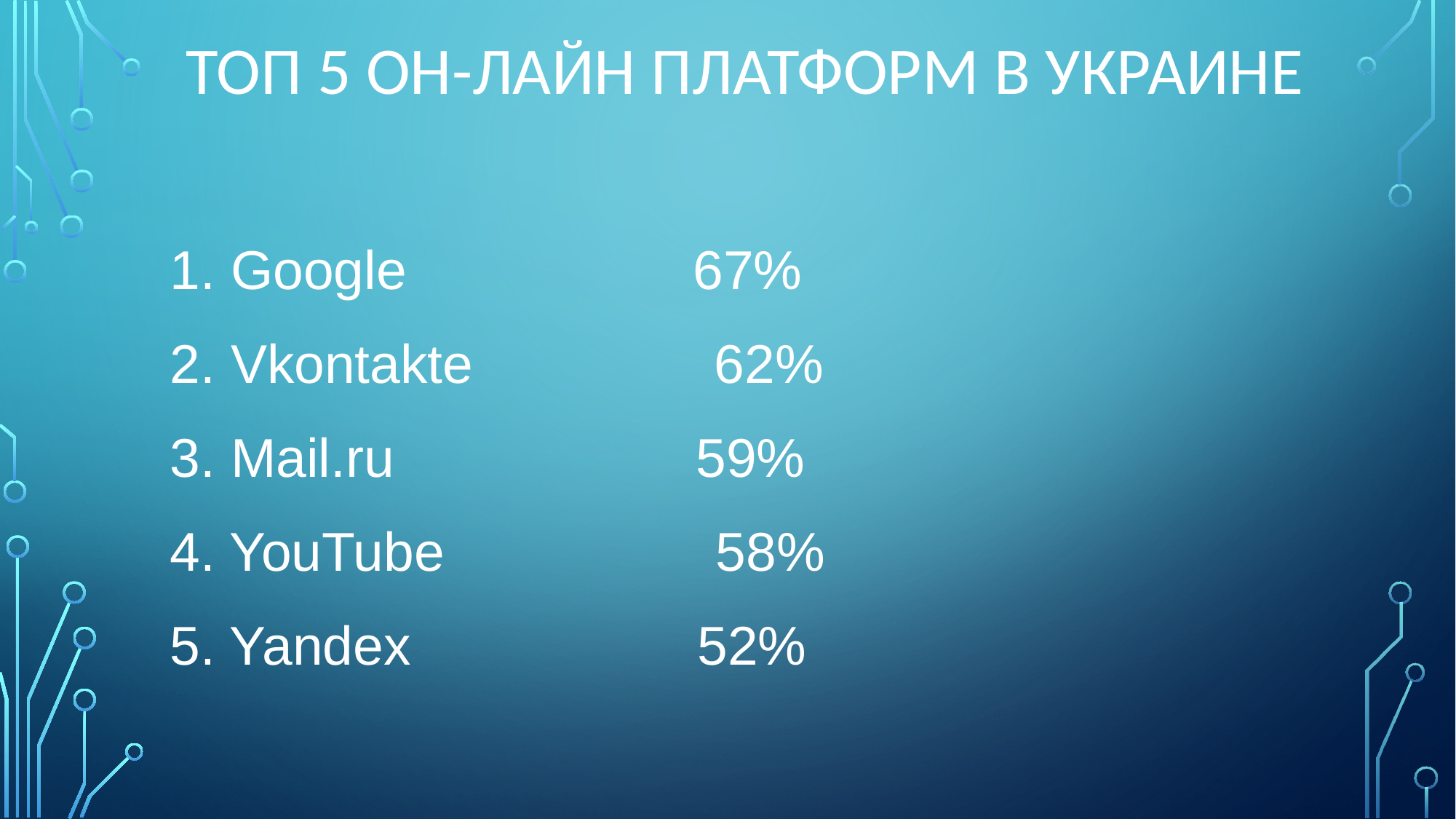

# Топ 5 он-лайн платформ в украине
1. Google                   67%
2. Vkontakte                62%
3. Mail.ru                    59%
4. YouTube                  58%
5. Yandex                   52%